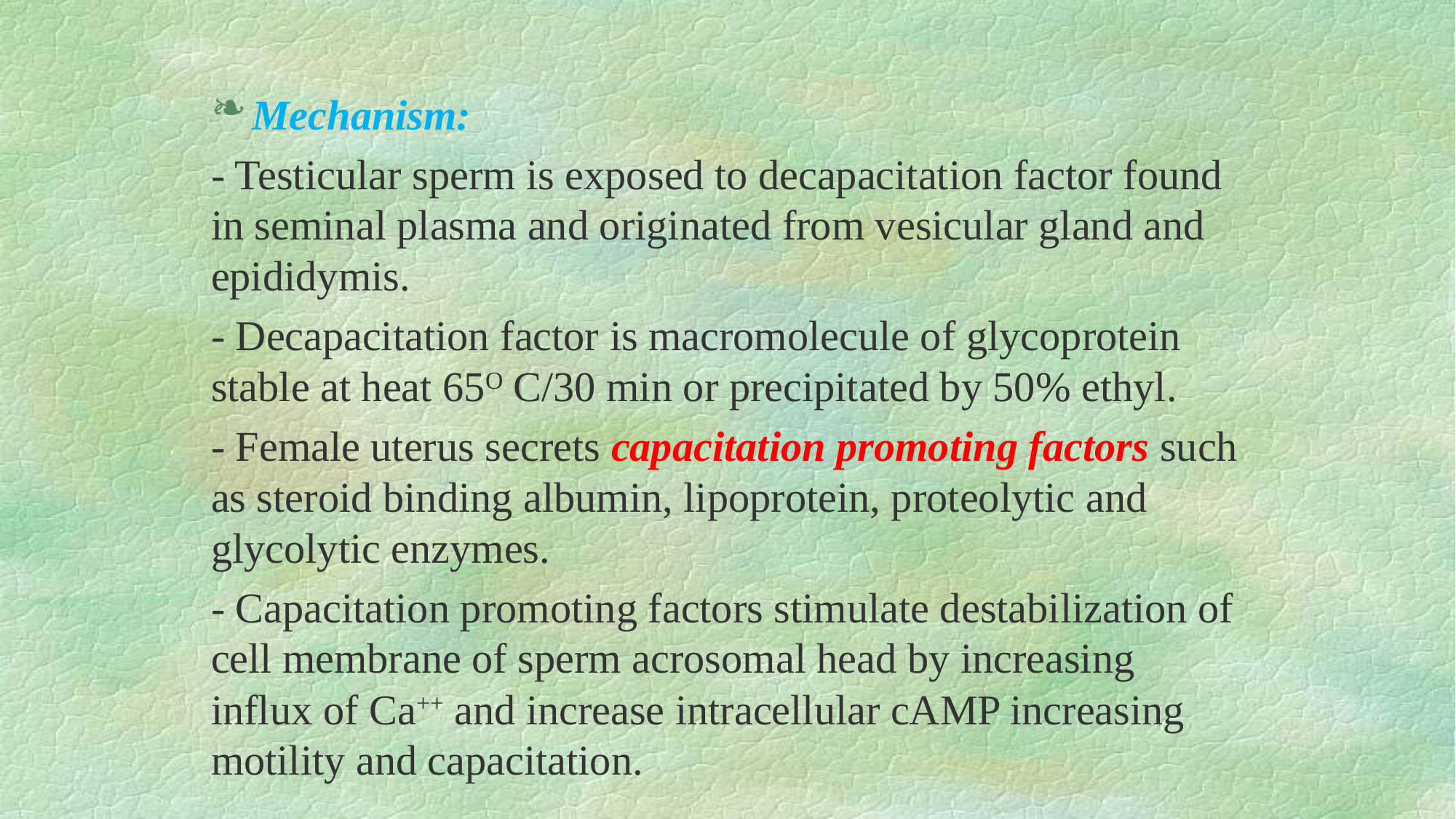

Mechanism:
- Testicular sperm is exposed to decapacitation factor found in seminal plasma and originated from vesicular gland and epididymis.
- Decapacitation factor is macromolecule of glycoprotein stable at heat 65O C/30 min or precipitated by 50% ethyl.
- Female uterus secrets capacitation promoting factors such as steroid binding albumin, lipoprotein, proteolytic and glycolytic enzymes.
- Capacitation promoting factors stimulate destabilization of cell membrane of sperm acrosomal head by increasing influx of Ca++ and increase intracellular cAMP increasing motility and capacitation.